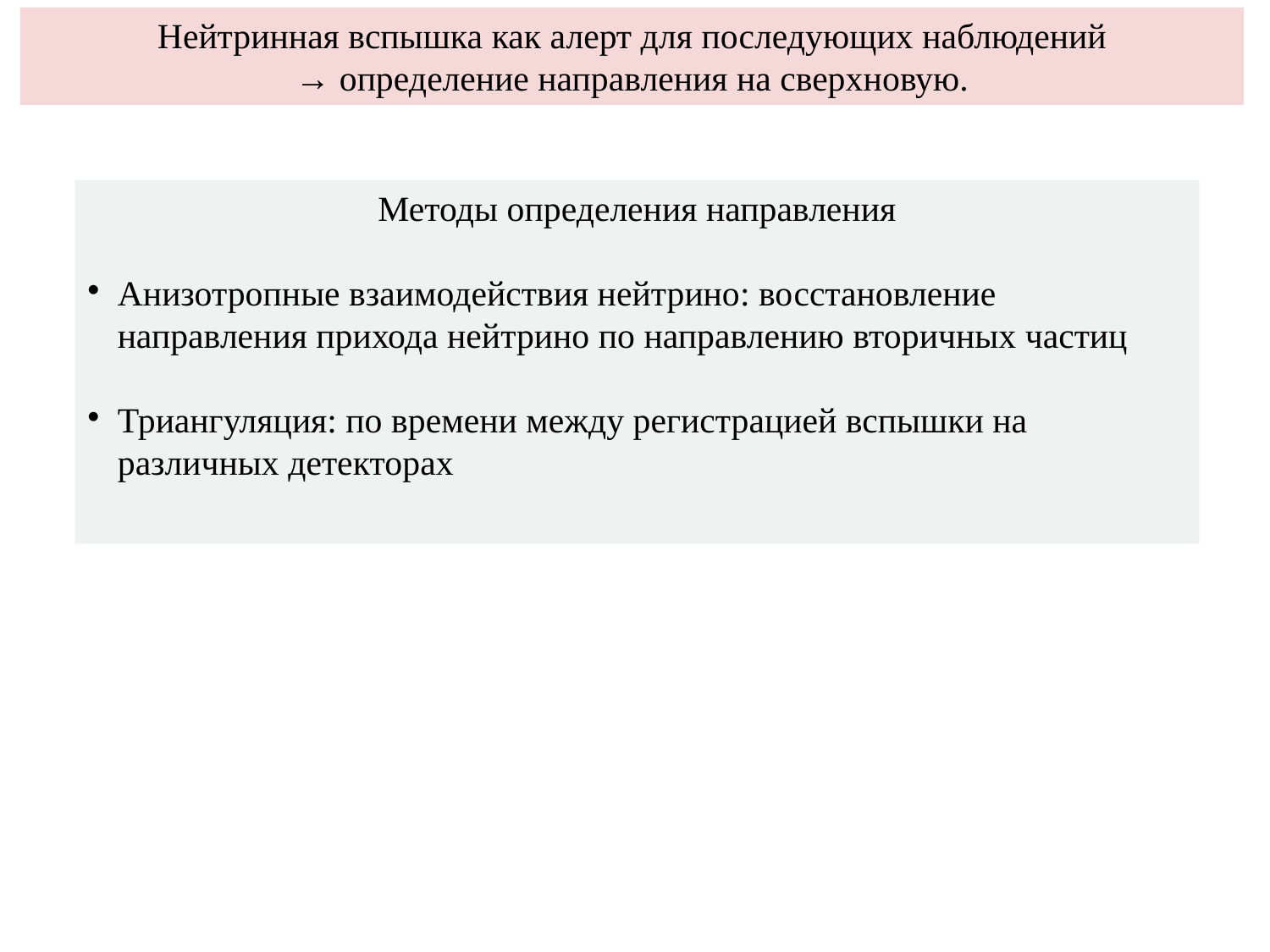

Нейтринная вспышка как алерт для последующих наблюдений
→ определение направления на сверхновую.
Методы определения направления

Анизотропные взаимодействия нейтрино: восстановление направления прихода нейтрино по направлению вторичных частиц

Триангуляция: по времени между регистрацией вспышки на различных детекторах